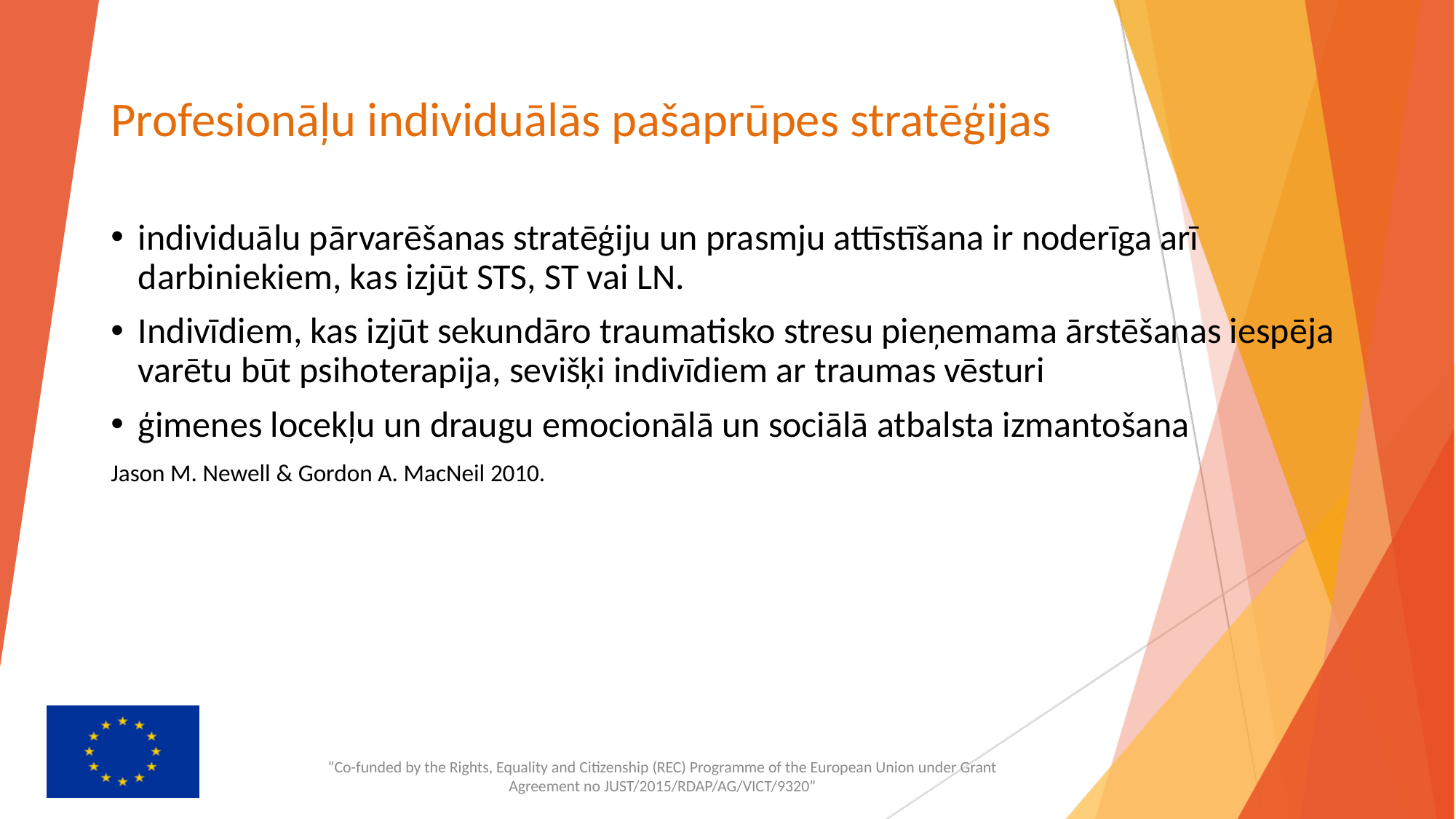

# Profesionāļu individuālās pašaprūpes stratēģijas
individuālu pārvarēšanas stratēģiju un prasmju attīstīšana ir noderīga arī darbiniekiem, kas izjūt STS, ST vai LN.
Indivīdiem, kas izjūt sekundāro traumatisko stresu pieņemama ārstēšanas iespēja varētu būt psihoterapija, sevišķi indivīdiem ar traumas vēsturi
ģimenes locekļu un draugu emocionālā un sociālā atbalsta izmantošana
Jason M. Newell & Gordon A. MacNeil 2010.